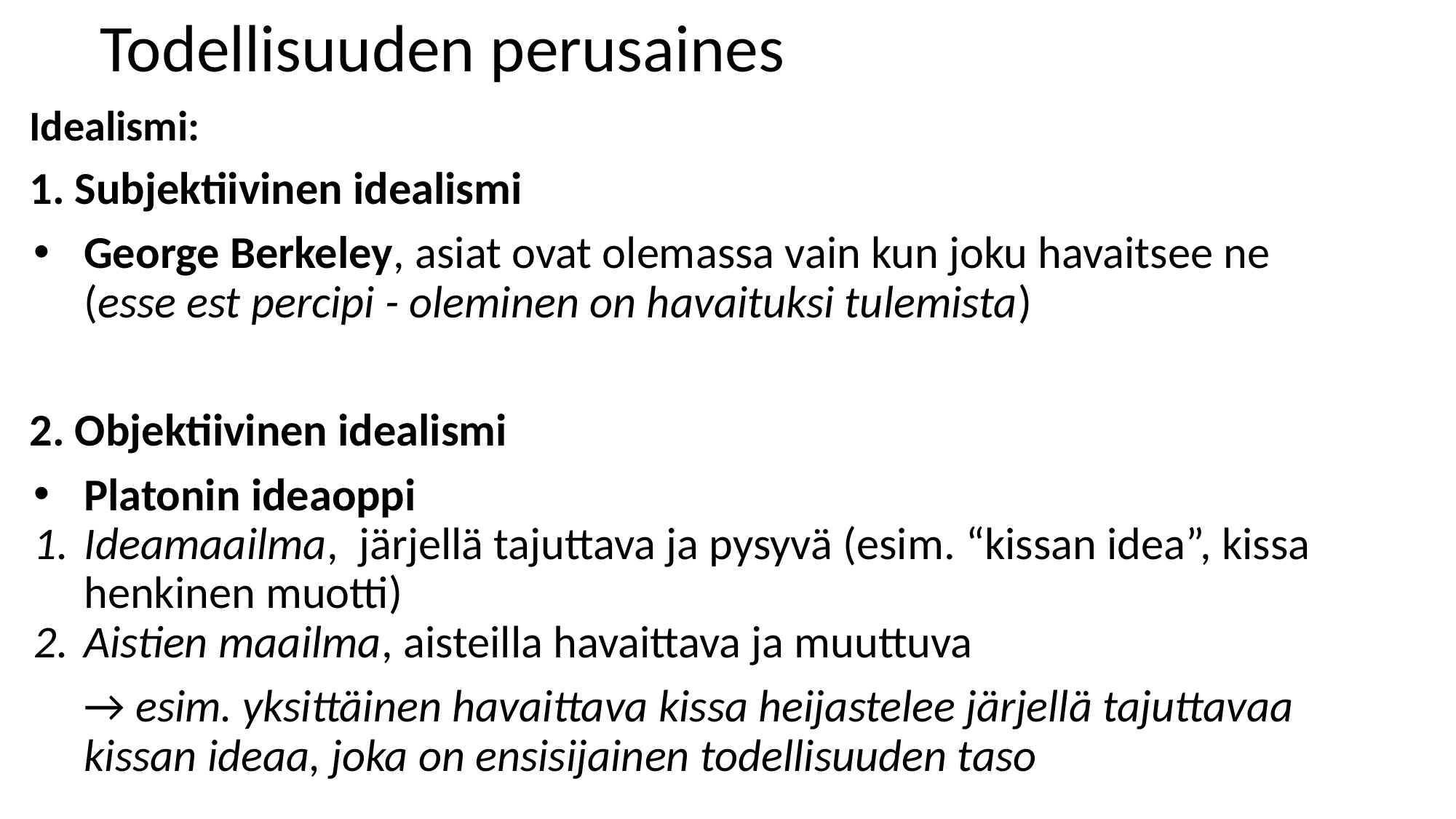

# Todellisuuden perusaines
Idealismi:
1. Subjektiivinen idealismi
George Berkeley, asiat ovat olemassa vain kun joku havaitsee ne (esse est percipi - oleminen on havaituksi tulemista)

2. Objektiivinen idealismi
Platonin ideaoppi
Ideamaailma,  järjellä tajuttava ja pysyvä (esim. “kissan idea”, kissa henkinen muotti)
Aistien maailma, aisteilla havaittava ja muuttuva
→ esim. yksittäinen havaittava kissa heijastelee järjellä tajuttavaa kissan ideaa, joka on ensisijainen todellisuuden taso